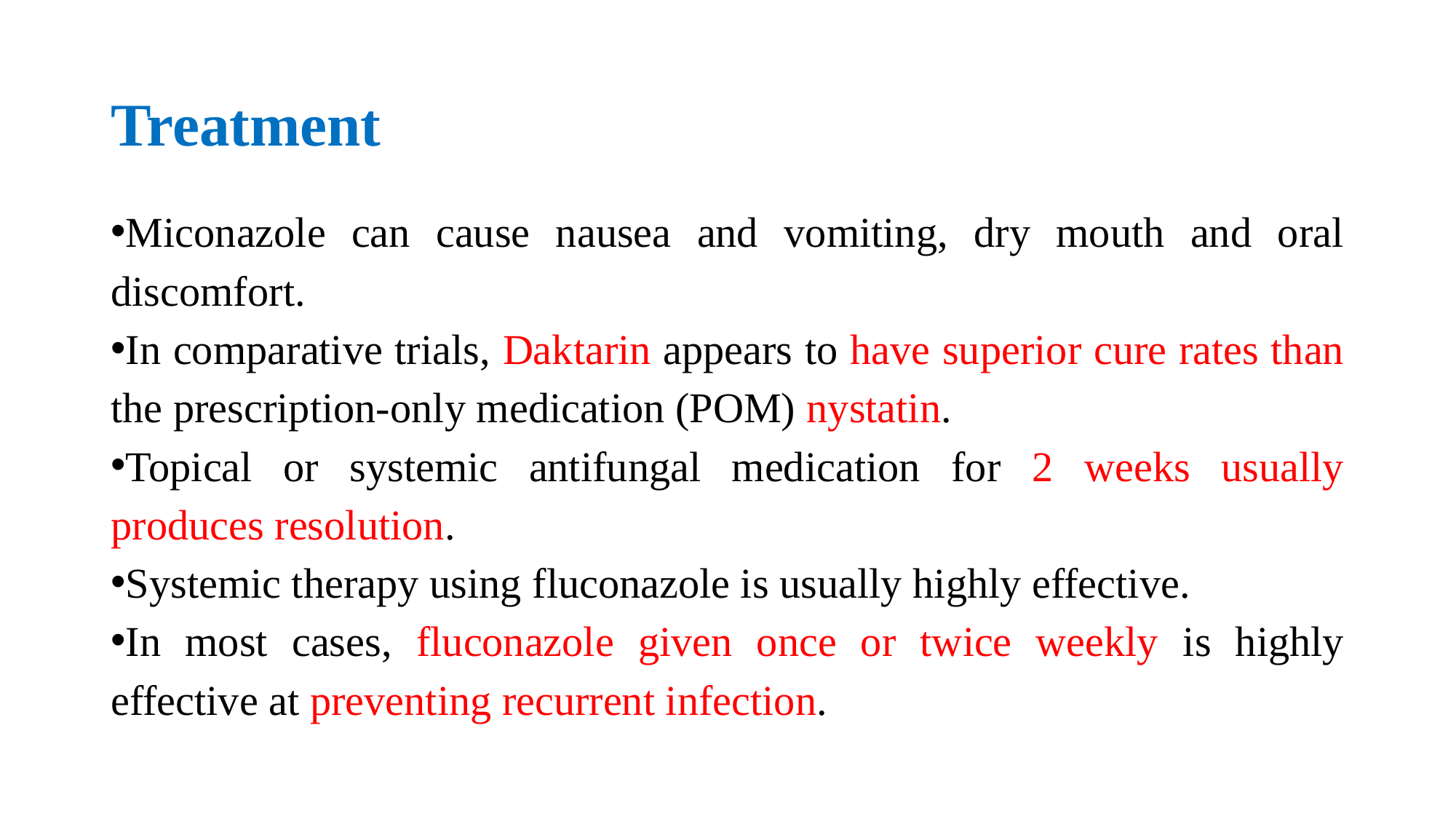

# Treatment
Miconazole can cause nausea and vomiting, dry mouth and oral discomfort.
In comparative trials, Daktarin appears to have superior cure rates than the prescription-only medication (POM) nystatin.
Topical or systemic antifungal medication for 2 weeks usually produces resolution.
Systemic therapy using fluconazole is usually highly effective.
In most cases, fluconazole given once or twice weekly is highly effective at preventing recurrent infection.